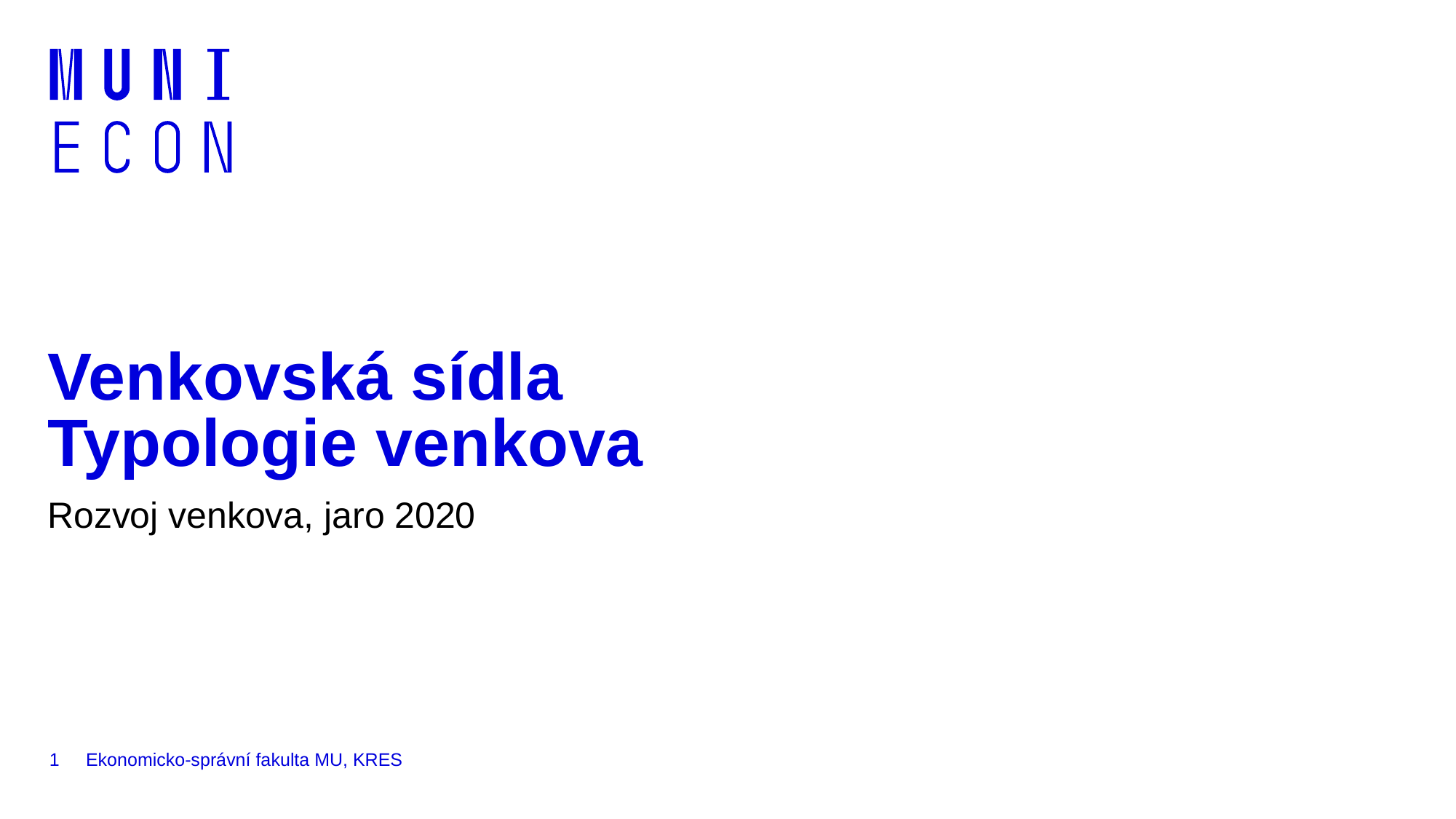

# Venkovská sídla Typologie venkova
Rozvoj venkova, jaro 2020
1
Ekonomicko-správní fakulta MU, KRES